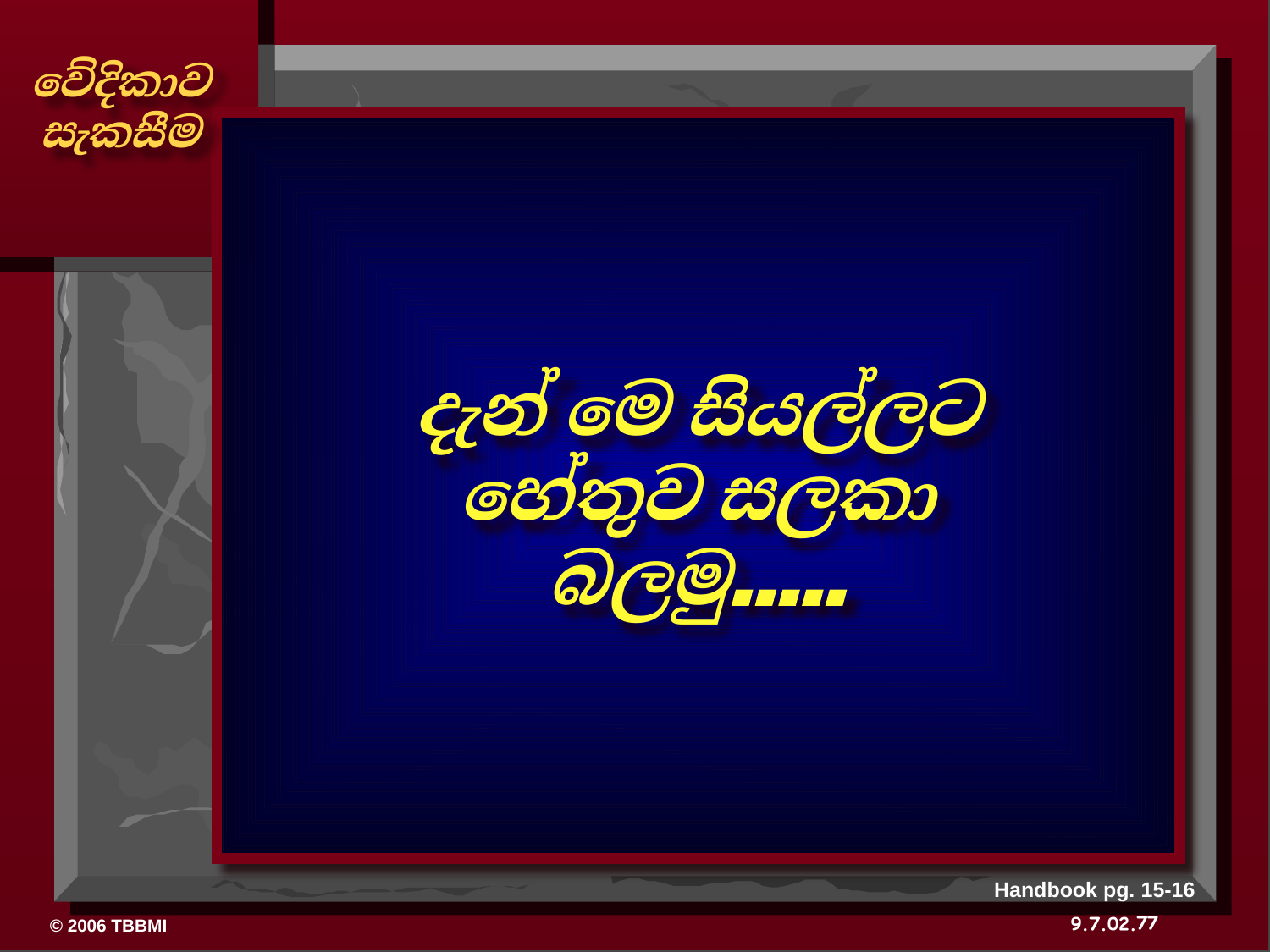

දැන් මෙ සියල්ලට හේතුව සලකා බලමු.....

Handbook pg. 15-16
77